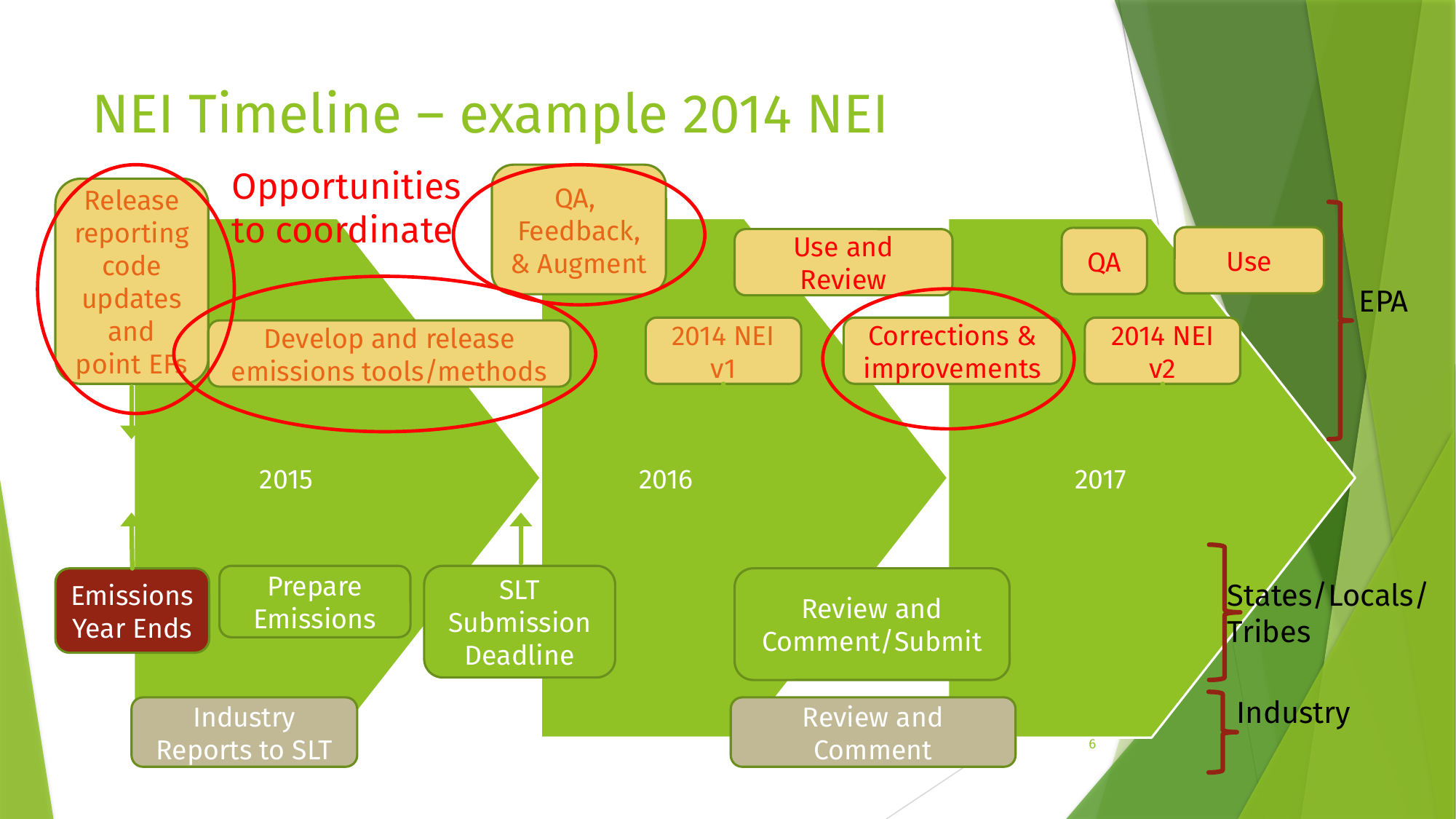

# NEI Timeline – example 2014 NEI
Opportunities
to coordinate

QA,  Feedback, & Augment
Release reporting code updates and point EFs

2015
2016
2017
Use
QA
Use and Review

EPA

2014 NEI v1
Corrections & improvements
2014 NEI v2
Develop and release emissions tools/methods

Prepare Emissions
SLT Submission Deadline
Emissions Year Ends
Review and Comment/Submit
States/Locals/
Tribes
Industry

Industry Reports to SLT
Review and Comment
6